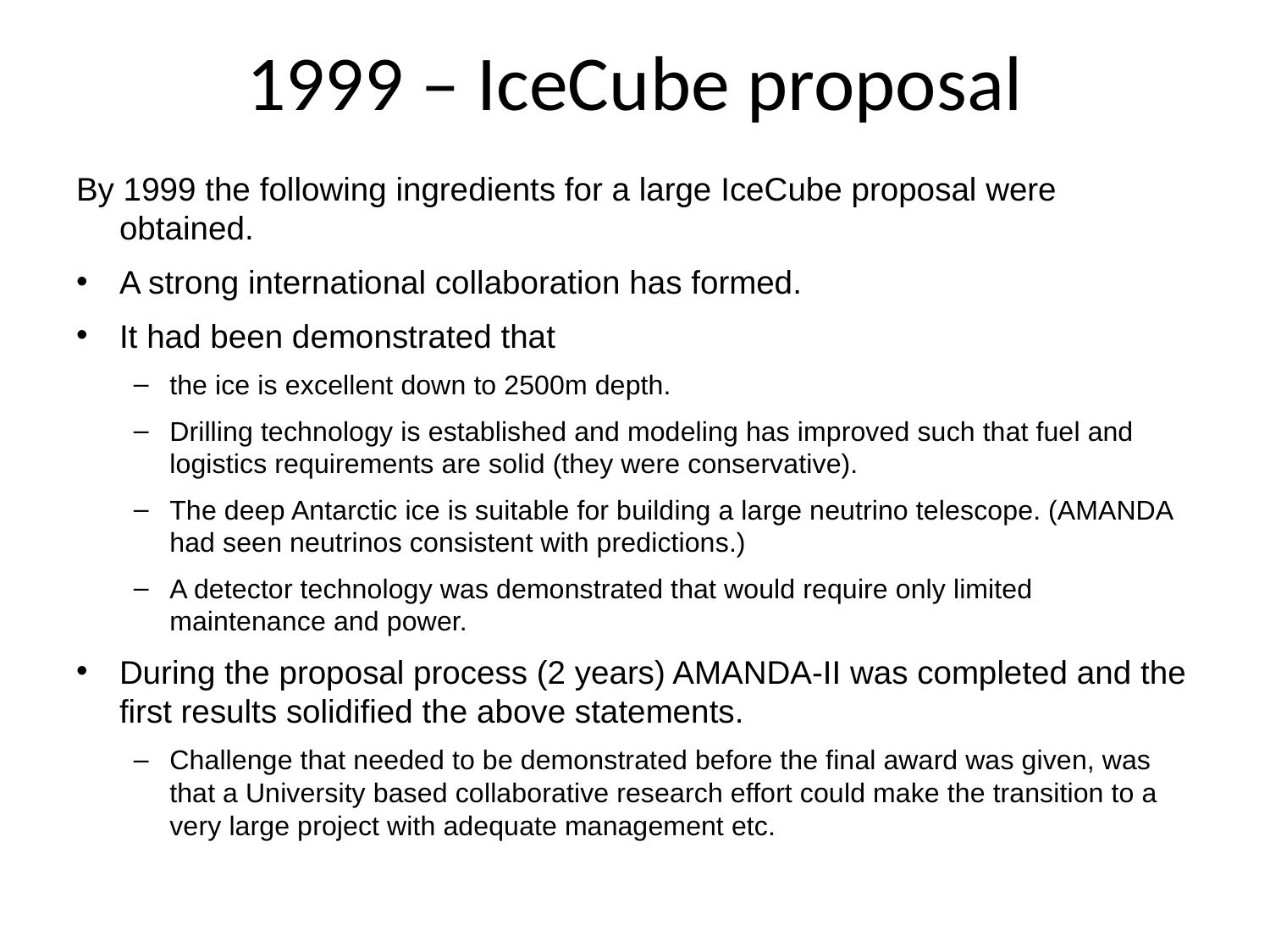

# 1999 – IceCube proposal
By 1999 the following ingredients for a large IceCube proposal were obtained.
A strong international collaboration has formed.
It had been demonstrated that
the ice is excellent down to 2500m depth.
Drilling technology is established and modeling has improved such that fuel and logistics requirements are solid (they were conservative).
The deep Antarctic ice is suitable for building a large neutrino telescope. (AMANDA had seen neutrinos consistent with predictions.)
A detector technology was demonstrated that would require only limited maintenance and power.
During the proposal process (2 years) AMANDA-II was completed and the first results solidified the above statements.
Challenge that needed to be demonstrated before the final award was given, was that a University based collaborative research effort could make the transition to a very large project with adequate management etc.